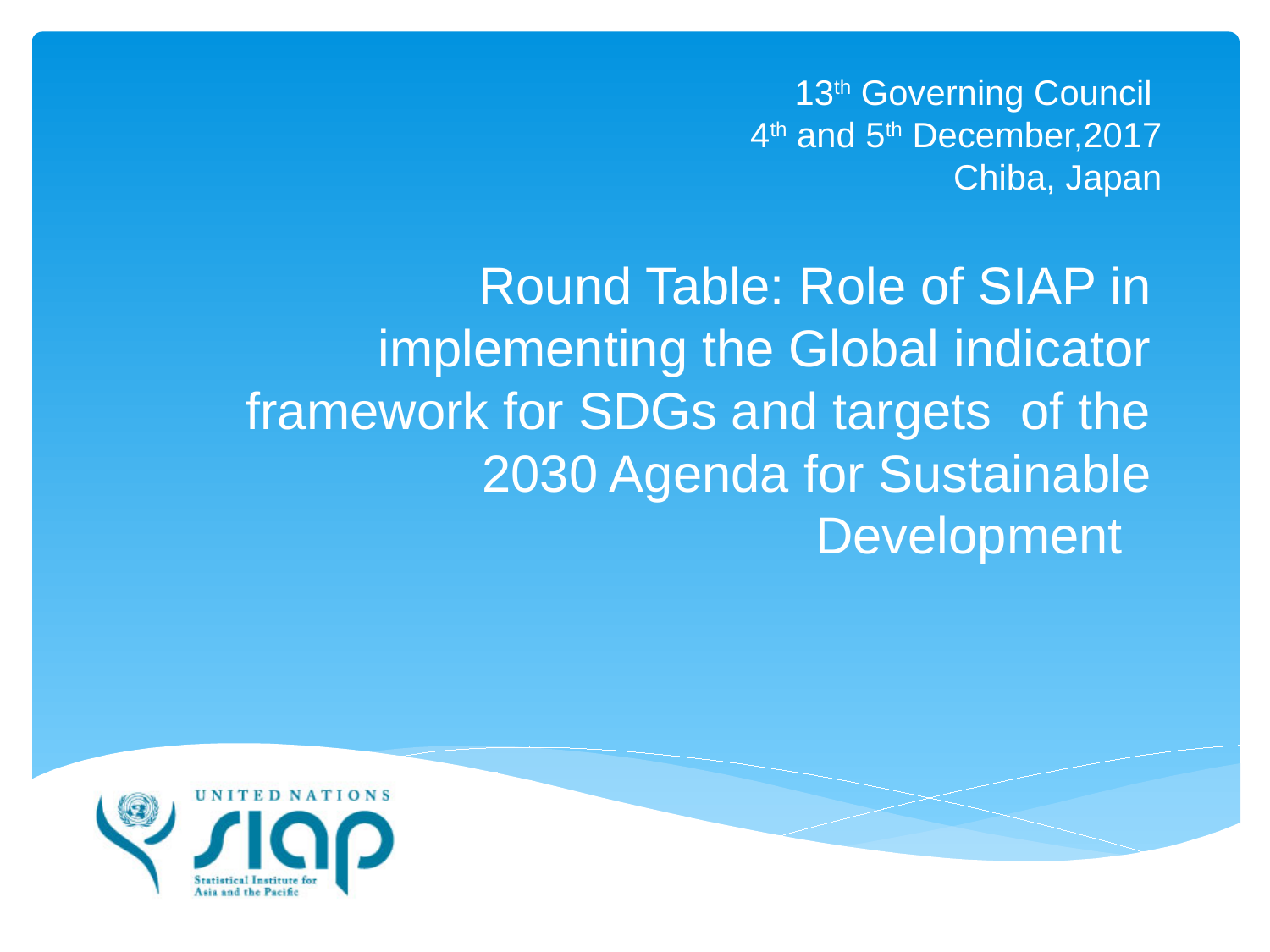

# 13th Governing Council 4th and 5th December,2017 Chiba, Japan
Round Table: Role of SIAP in implementing the Global indicator framework for SDGs and targets  of the 2030 Agenda for Sustainable Development